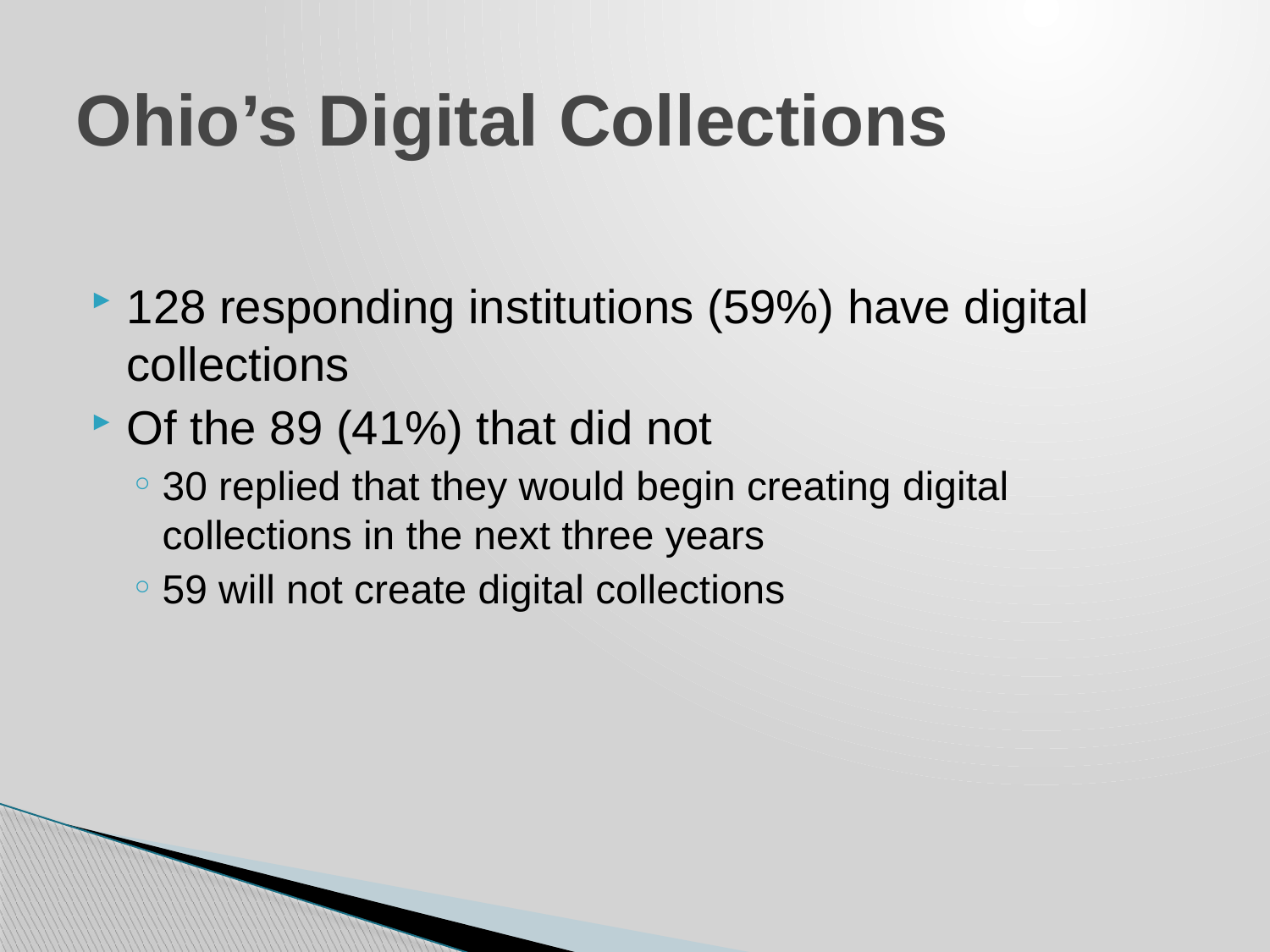

# Ohio’s Digital Collections

128 responding institutions (59%) have digital collections
Of the 89 (41%) that did not
30 replied that they would begin creating digital collections in the next three years
59 will not create digital collections